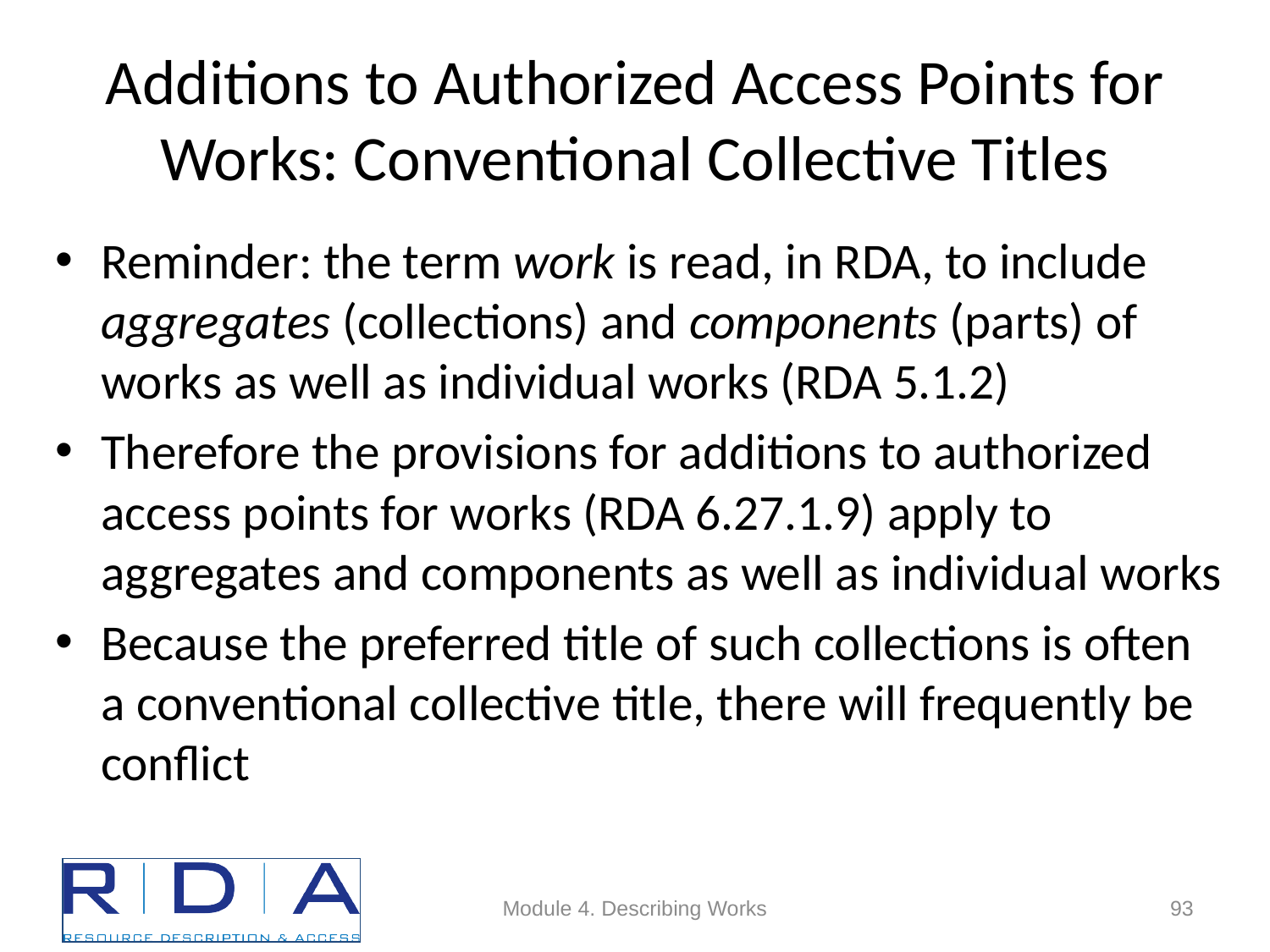

# Additions to Authorized Access Points for Works: Conventional Collective Titles
Reminder: the term work is read, in RDA, to include aggregates (collections) and components (parts) of works as well as individual works (RDA 5.1.2)
Therefore the provisions for additions to authorized access points for works (RDA 6.27.1.9) apply to aggregates and components as well as individual works
Because the preferred title of such collections is often a conventional collective title, there will frequently be conflict
Module 4. Describing Works
93